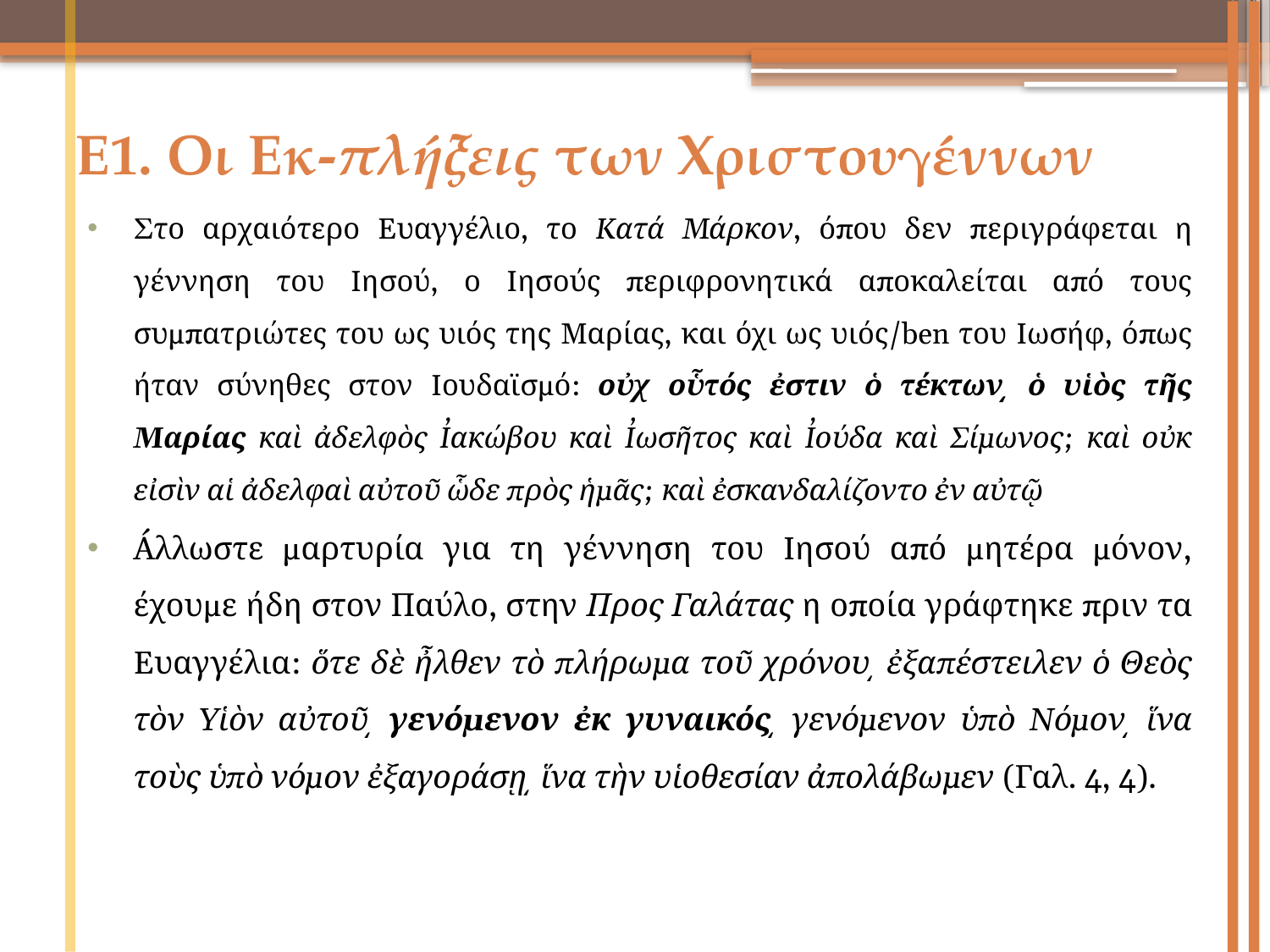

# Ε1. Οι Εκ-πλήξεις των Χριστουγέννων
Στο αρχαιότερο Ευαγγέλιο, το Κατά Μάρκον, όπου δεν περιγράφεται η γέννηση του Ιησού, ο Ιησούς περιφρονητικά αποκαλείται από τους συμπατριώτες του ως υιός της Μαρίας, και όχι ως υιός/ben του Ιωσήφ, όπως ήταν σύνηθες στον ιουδαϊσμό: οὐχ οὗτός ἐστιν ὁ τέκτων͵ ὁ υἱὸς τῆς Μαρίας καὶ ἀδελφὸς Ἰακώβου καὶ Ἰωσῆτος καὶ Ἰούδα καὶ Σίμωνος; καὶ οὐκ εἰσὶν αἱ ἀδελφαὶ αὐτοῦ ὧδε πρὸς ἡμᾶς; καὶ ἐσκανδαλίζοντο ἐν αὐτῷ
Άλλωστε μαρτυρία για τη γέννηση του Ιησού από μητέρα μόνον, έχουμε ήδη στον Παύλο, στην Προς Γαλάτας η οποία γράφτηκε πριν τα Ευαγγέλια: ὅτε δὲ ἦλθεν τὸ πλήρωμα τοῦ χρόνου͵ ἐξαπέστειλεν ὁ Θεὸς τὸν Υἱὸν αὐτοῦ͵ γενόμενον ἐκ γυναικός͵ γενόμενον ὑπὸ Νόμον͵ ἵνα τοὺς ὑπὸ νόμον ἐξαγοράσῃ͵ ἵνα τὴν υἱοθεσίαν ἀπολάβωμεν (Γαλ. 4, 4).